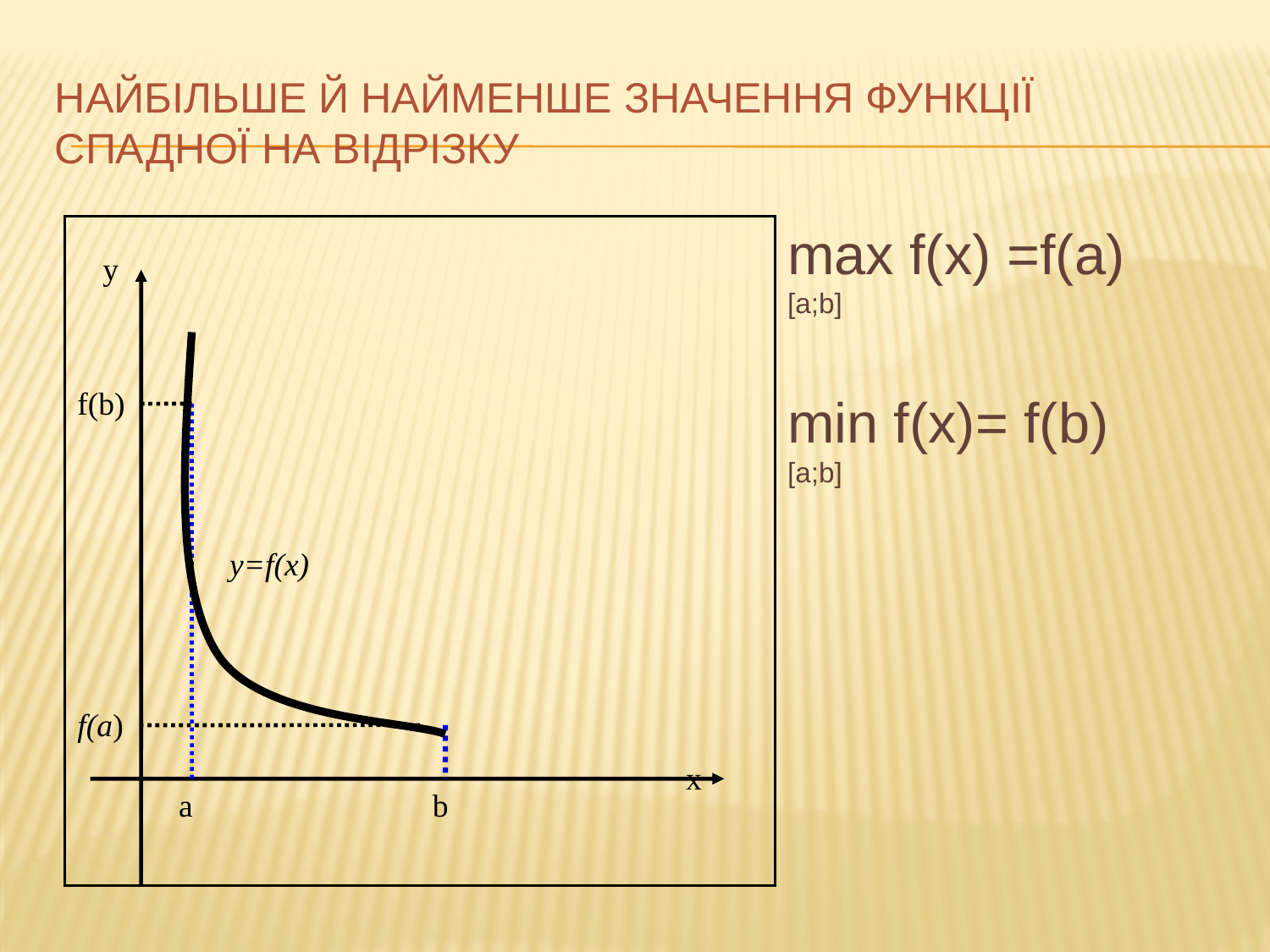

# Найбільше й найменше значення функції спадної на відрізку
max f(x) =f(а)
[a;b]

min f(x)= f(b)
[a;b]

y

f(b)

y=f(x)
f(a)

x

a
b